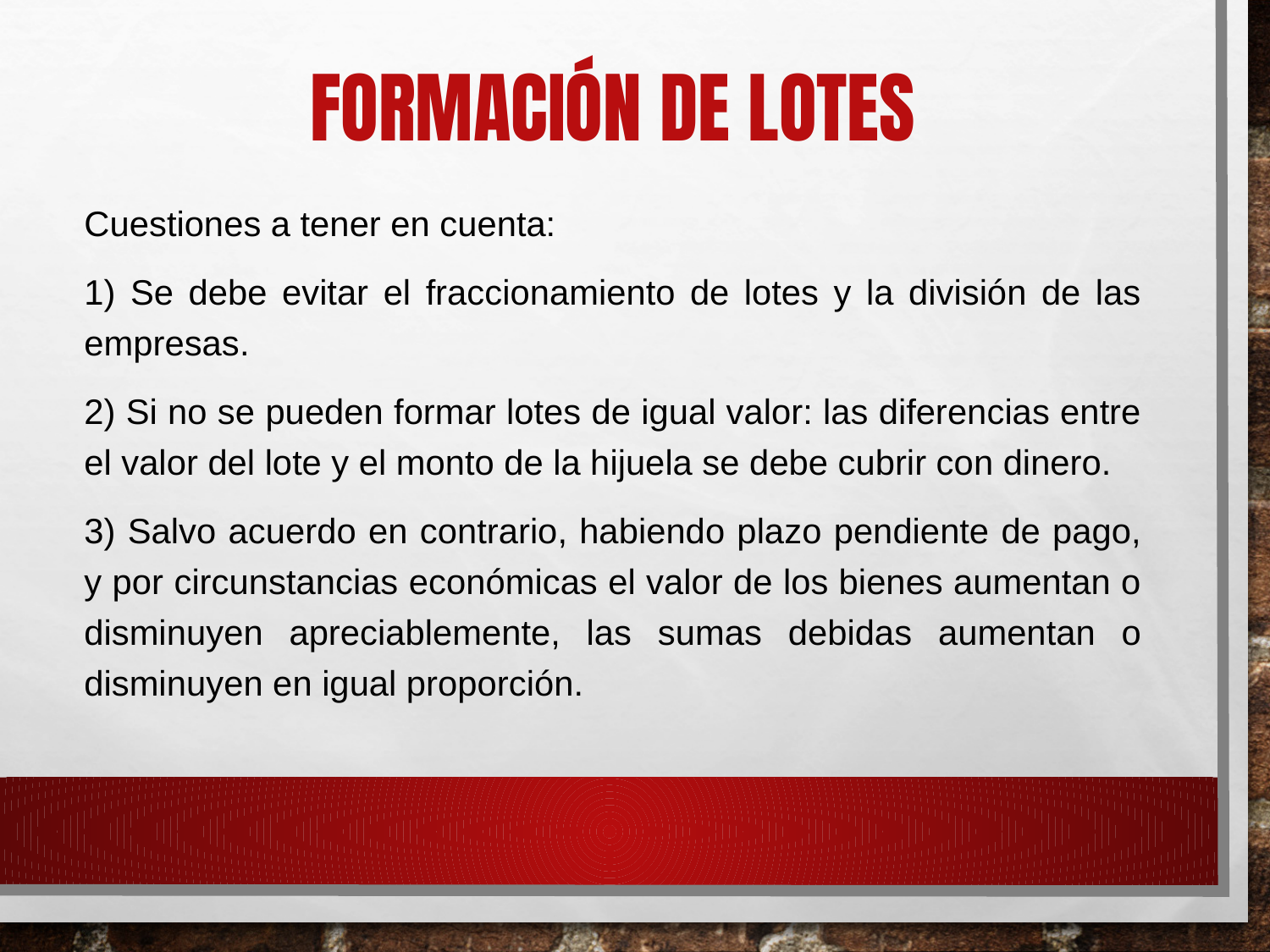

# FORMACIÓN DE LOTES
Cuestiones a tener en cuenta:
1) Se debe evitar el fraccionamiento de lotes y la división de las empresas.
2) Si no se pueden formar lotes de igual valor: las diferencias entre el valor del lote y el monto de la hijuela se debe cubrir con dinero.
3) Salvo acuerdo en contrario, habiendo plazo pendiente de pago, y por circunstancias económicas el valor de los bienes aumentan o disminuyen apreciablemente, las sumas debidas aumentan o disminuyen en igual proporción.